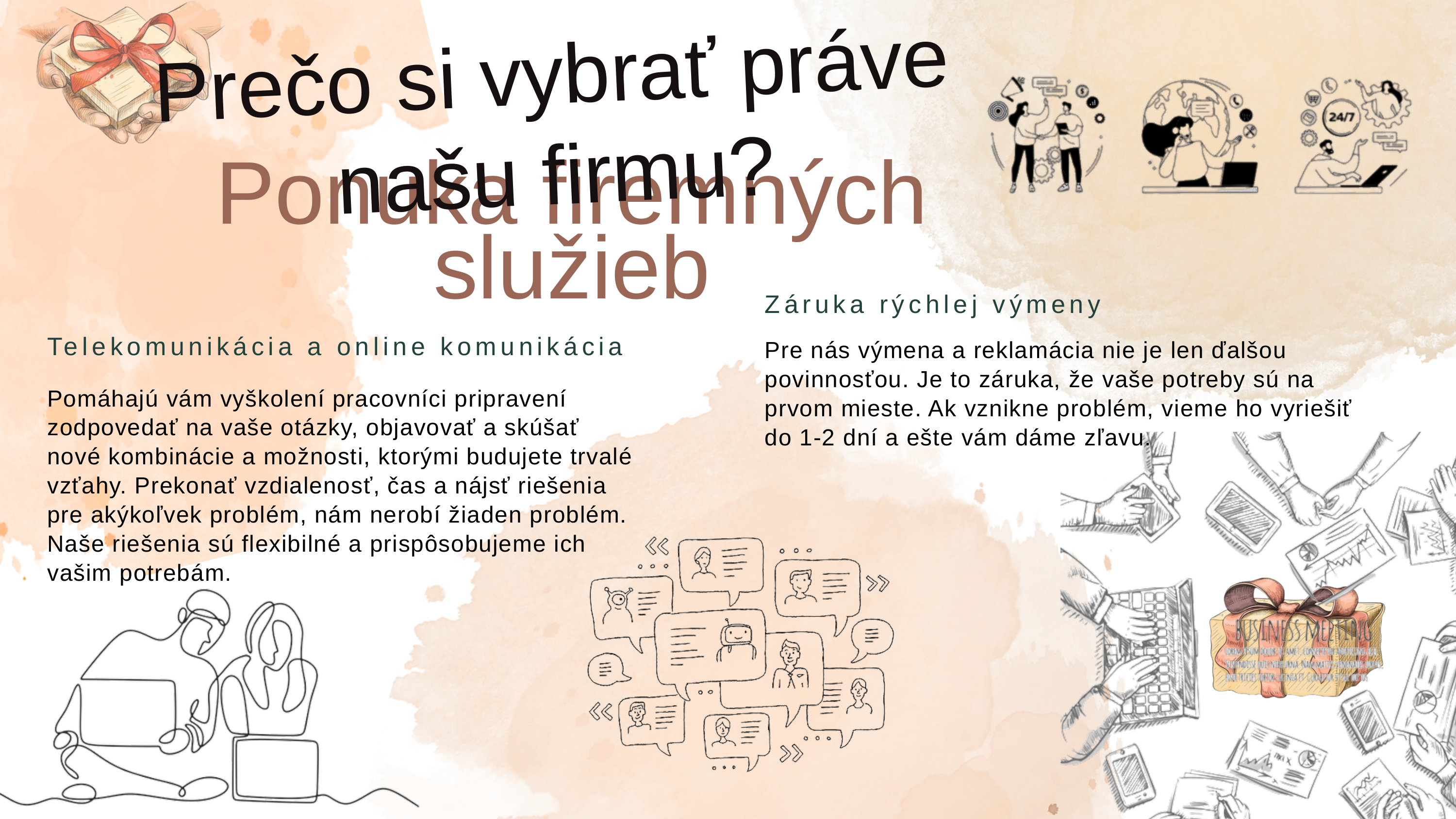

Prečo si vybrať práve našu firmu?
Ponuka firemných služieb
Záruka rýchlej výmeny
Telekomunikácia a online komunikácia
Pre nás výmena a reklamácia nie je len ďalšou povinnosťou. Je to záruka, že vaše potreby sú na prvom mieste. Ak vznikne problém, vieme ho vyriešiť do 1-2 dní a ešte vám dáme zľavu.
Pomáhajú vám vyškolení pracovníci pripravení zodpovedať na vaše otázky, objavovať a skúšať nové kombinácie a možnosti, ktorými budujete trvalé vzťahy. Prekonať vzdialenosť, čas a nájsť riešenia pre akýkoľvek problém, nám nerobí žiaden problém. Naše riešenia sú flexibilné a prispôsobujeme ich vašim potrebám.